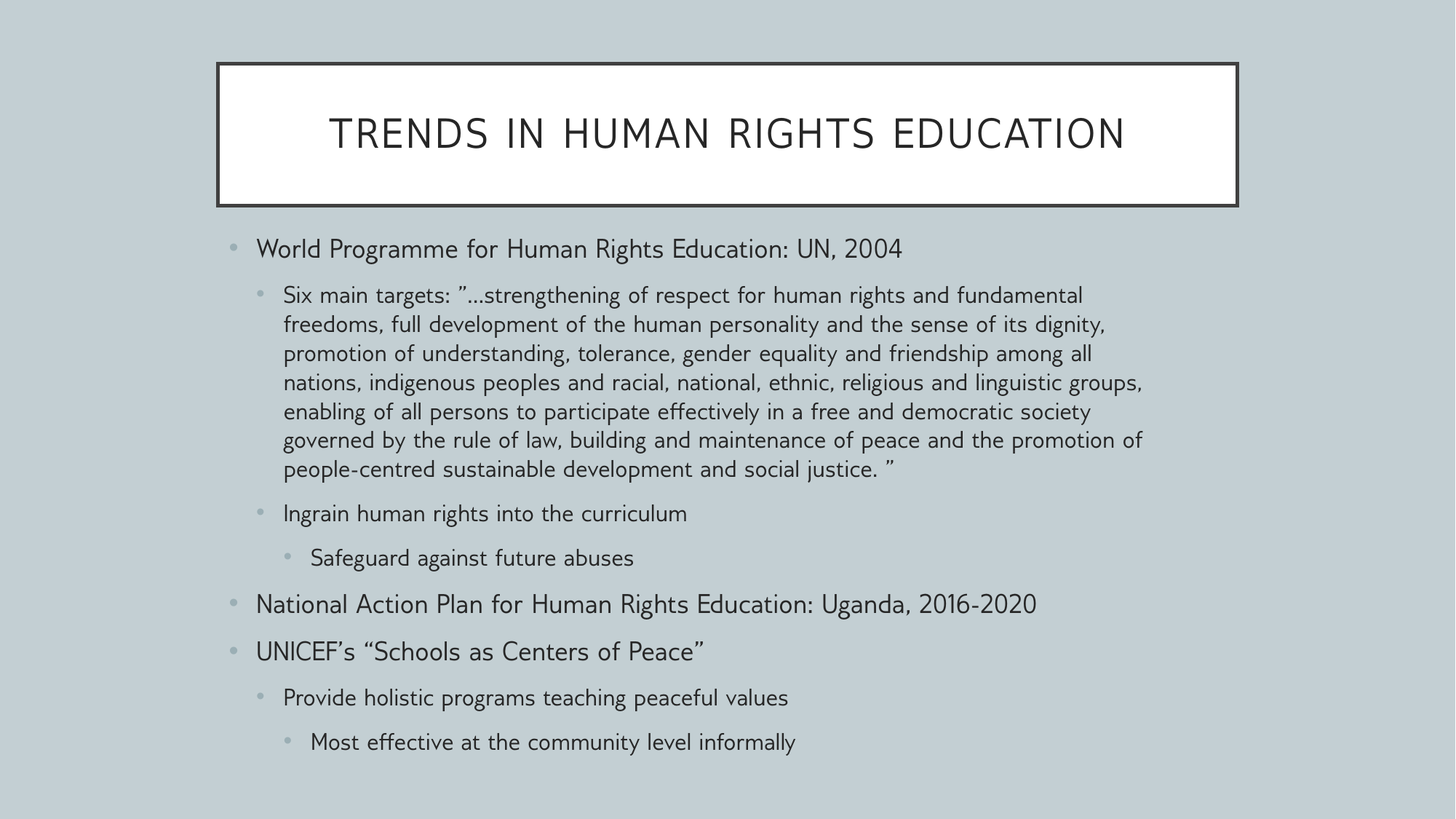

# Trends in human rights education
World Programme for Human Rights Education: UN, 2004
Six main targets: ”…strengthening of respect for human rights and fundamental freedoms, full development of the human personality and the sense of its dignity, promotion of understanding, tolerance, gender equality and friendship among all nations, indigenous peoples and racial, national, ethnic, religious and linguistic groups, enabling of all persons to participate effectively in a free and democratic society governed by the rule of law, building and maintenance of peace and the promotion of people-centred sustainable development and social justice. ”
Ingrain human rights into the curriculum
Safeguard against future abuses
National Action Plan for Human Rights Education: Uganda, 2016-2020
UNICEF’s “Schools as Centers of Peace”
Provide holistic programs teaching peaceful values
Most effective at the community level informally